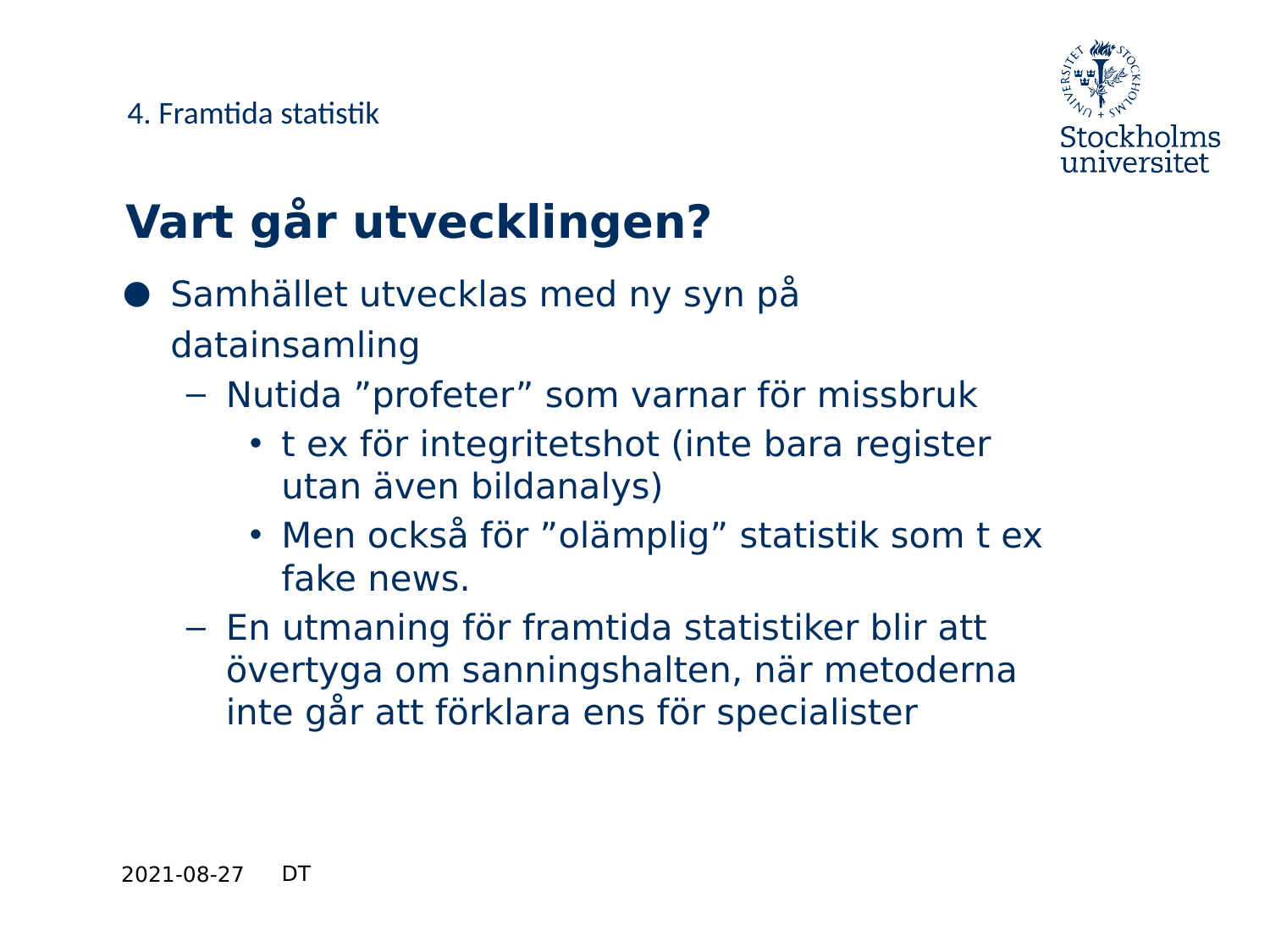

4. Framtida statistik
# Vart går utvecklingen?
Samhället utvecklas med ny syn på datainsamling
Nutida ”profeter” som varnar för missbruk
t ex för integritetshot (inte bara register utan även bildanalys)
Men också för ”olämplig” statistik som t ex fake news.
En utmaning för framtida statistiker blir att övertyga om sanningshalten, när metoderna inte går att förklara ens för specialister
2021-08-27
DT